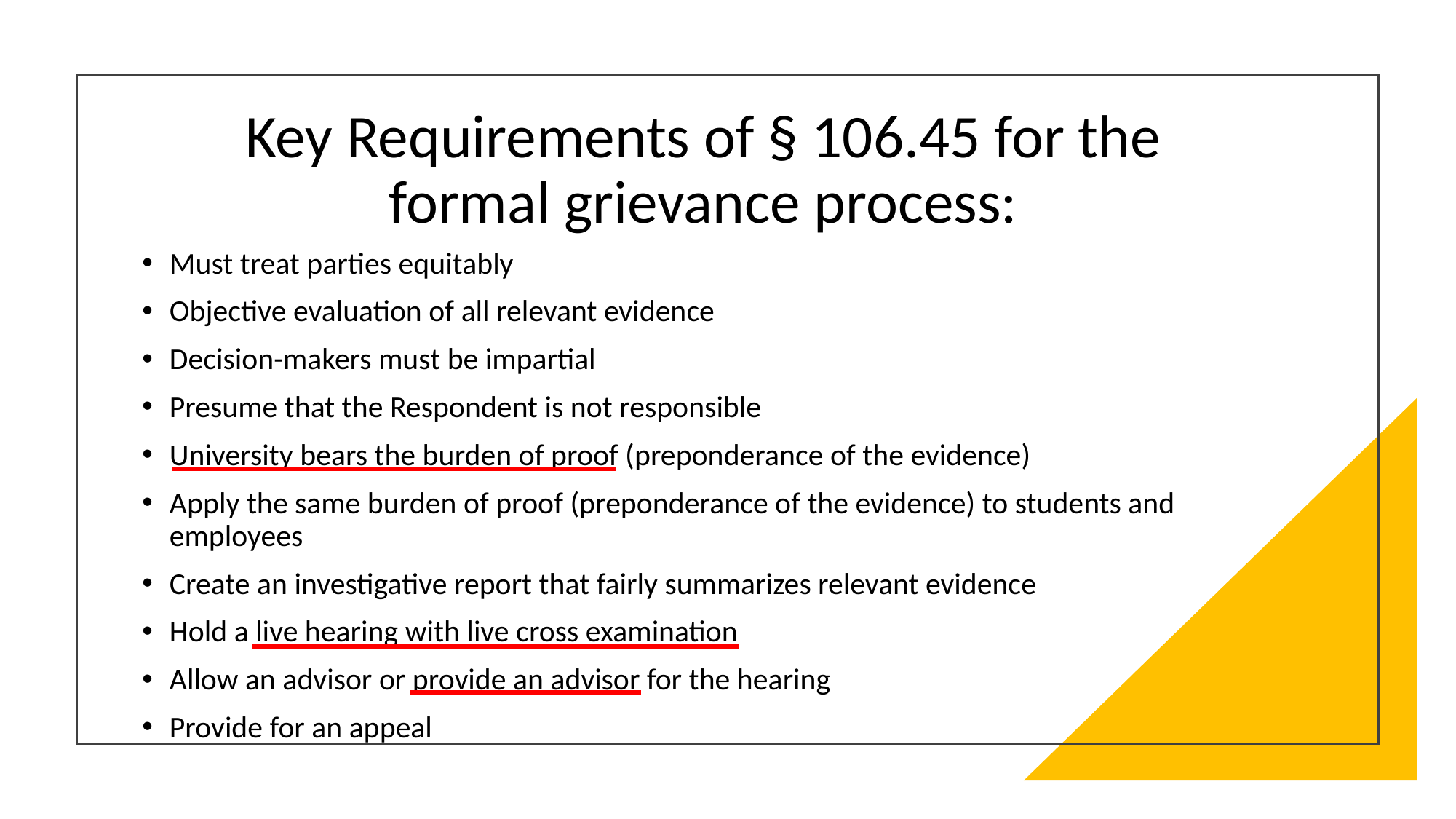

# Key Requirements of § 106.45 for the formal grievance process:
Must treat parties equitably
Objective evaluation of all relevant evidence
Decision-makers must be impartial
Presume that the Respondent is not responsible
University bears the burden of proof (preponderance of the evidence)
Apply the same burden of proof (preponderance of the evidence) to students and employees
Create an investigative report that fairly summarizes relevant evidence
Hold a live hearing with live cross examination
Allow an advisor or provide an advisor for the hearing
Provide for an appeal